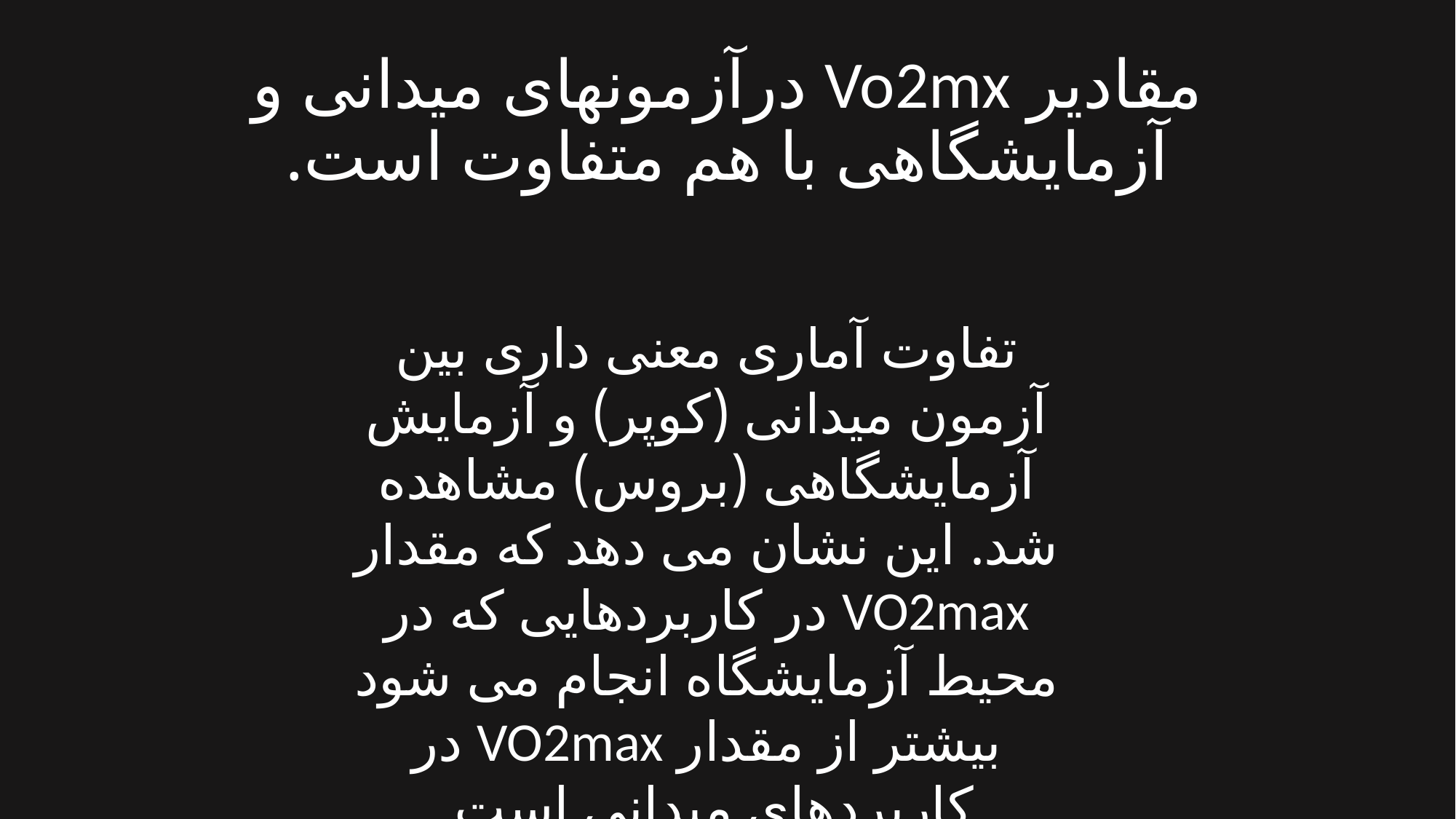

# مقادیر Vo2mx درآزمونهای میدانی و آزمایشگاهی با هم متفاوت است.
تفاوت آماری معنی داری بین آزمون میدانی (کوپر) و آزمایش آزمایشگاهی (بروس) مشاهده شد. این نشان می دهد که مقدار VO2max در کاربردهایی که در محیط آزمایشگاه انجام می شود بیشتر از مقدار VO2max در کاربردهای میدانی است.